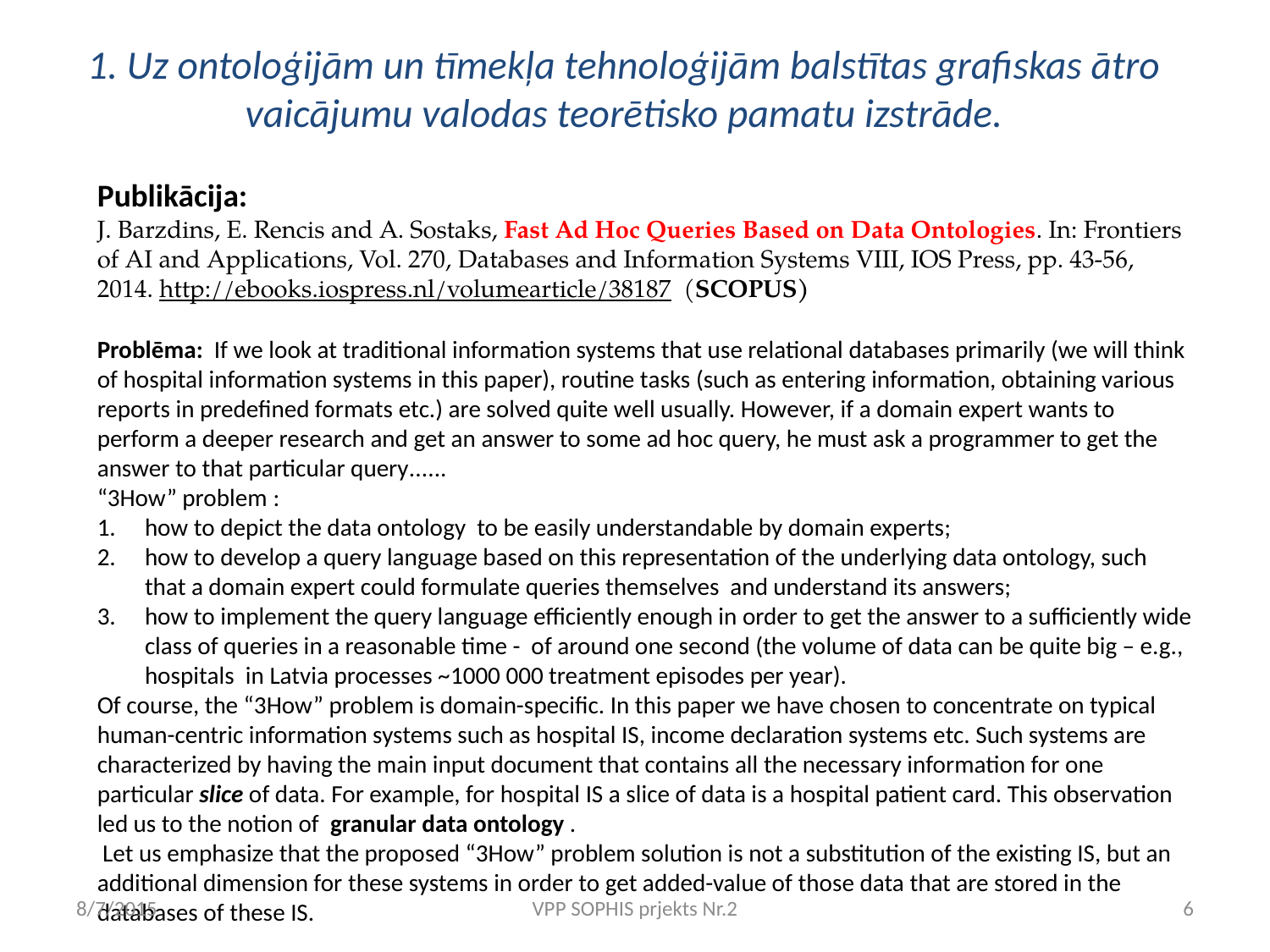

# 1. Uz ontoloģijām un tīmekļa tehnoloģijām balstītas grafiskas ātro vaicājumu valodas teorētisko pamatu izstrāde.
Publikācija:
J. Barzdins, E. Rencis and A. Sostaks, Fast Ad Hoc Queries Based on Data Ontologies. In: Frontiers of AI and Applications, Vol. 270, Databases and Information Systems VIII, IOS Press, pp. 43-56, 2014. http://ebooks.iospress.nl/volumearticle/38187  (SCOPUS)
Problēma:  If we look at traditional information systems that use relational databases primarily (we will think of hospital information systems in this paper), routine tasks (such as entering information, obtaining various reports in predefined formats etc.) are solved quite well usually. However, if a domain expert wants to perform a deeper research and get an answer to some ad hoc query, he must ask a programmer to get the answer to that particular query......
“3How” problem :
how to depict the data ontology  to be easily understandable by domain experts;
how to develop a query language based on this representation of the underlying data ontology, such that a domain expert could formulate queries themselves  and understand its answers;
how to implement the query language efficiently enough in order to get the answer to a sufficiently wide class of queries in a reasonable time -  of around one second (the volume of data can be quite big – e.g.,  hospitals  in Latvia processes ~1000 000 treatment episodes per year).
Of course, the “3How” problem is domain-specific. In this paper we have chosen to concentrate on typical human-centric information systems such as hospital IS, income declaration systems etc. Such systems are characterized by having the main input document that contains all the necessary information for one particular slice of data. For example, for hospital IS a slice of data is a hospital patient card. This observation led us to the notion of  granular data ontology .
 Let us emphasize that the proposed “3How” problem solution is not a substitution of the existing IS, but an additional dimension for these systems in order to get added-value of those data that are stored in the databases of these IS.
8/7/2015
VPP SOPHIS prjekts Nr.2
6